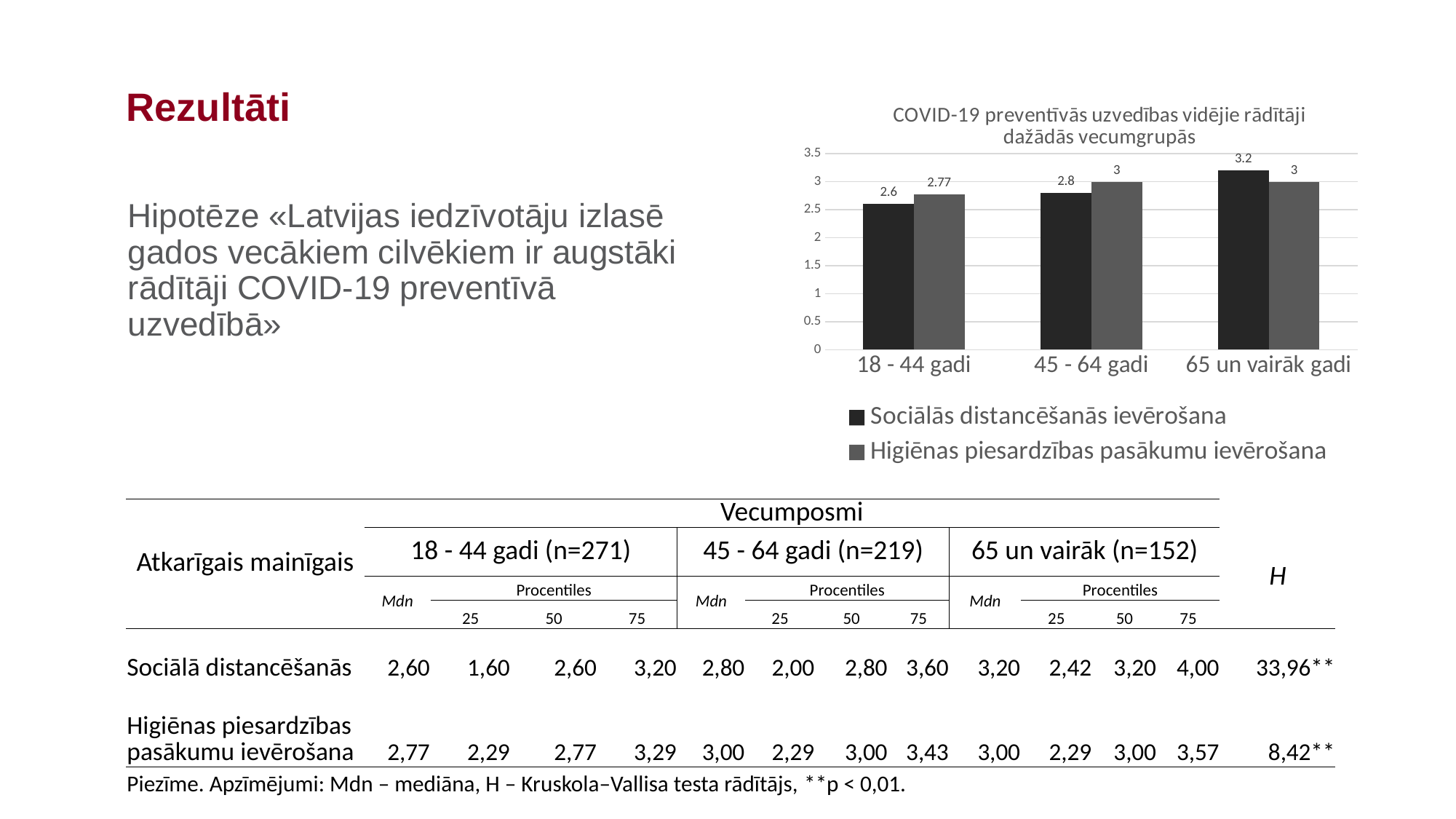

### Chart: COVID-19 preventīvās uzvedības vidējie rādītāji dažādās vecumgrupās

| Category | Sociālās distancēšanās ievērošana | Higiēnas piesardzības pasākumu ievērošana |
|---|---|---|
| 18 - 44 gadi | 2.6 | 2.77 |
| 45 - 64 gadi | 2.8 | 3.0 |
| 65 un vairāk gadi | 3.2 | 3.0 |
# Rezultāti
Hipotēze «Latvijas iedzīvotāju izlasē gados vecākiem cilvēkiem ir augstāki rādītāji COVID-19 preventīvā uzvedībā»

| Atkarīgais mainīgais | Vecumposmi |  |  |  |  |  |  |  |  |  |  |  |  |
| --- | --- | --- | --- | --- | --- | --- | --- | --- | --- | --- | --- | --- | --- |
|  | 18 - 44 gadi (n=271) |  |  |  | 45 - 64 gadi (n=219) |  |  |  | 65 un vairāk (n=152) |  |  |  | H |
|  | Mdn | Procentiles |  |  | Mdn | Procentiles |  |  | Mdn | Procentiles |  |  |  |
|  |  | 25 | 50 | 75 |  | 25 | 50 | 75 |  | 25 | 50 | 75 |  |
| Sociālā distancēšanās | 2,60 | 1,60 | 2,60 | 3,20 | 2,80 | 2,00 | 2,80 | 3,60 | 3,20 | 2,42 | 3,20 | 4,00 | 33,96\*\* |
| Higiēnas piesardzības pasākumu ievērošana | 2,77 | 2,29 | 2,77 | 3,29 | 3,00 | 2,29 | 3,00 | 3,43 | 3,00 | 2,29 | 3,00 | 3,57 | 8,42\*\* |
| Piezīme. Apzīmējumi: Mdn – mediāna, H – Kruskola–Vallisa testa rādītājs, \*\*p < 0,01. |  |  |  |  |  |  |  |  |  |  |  |  |  |